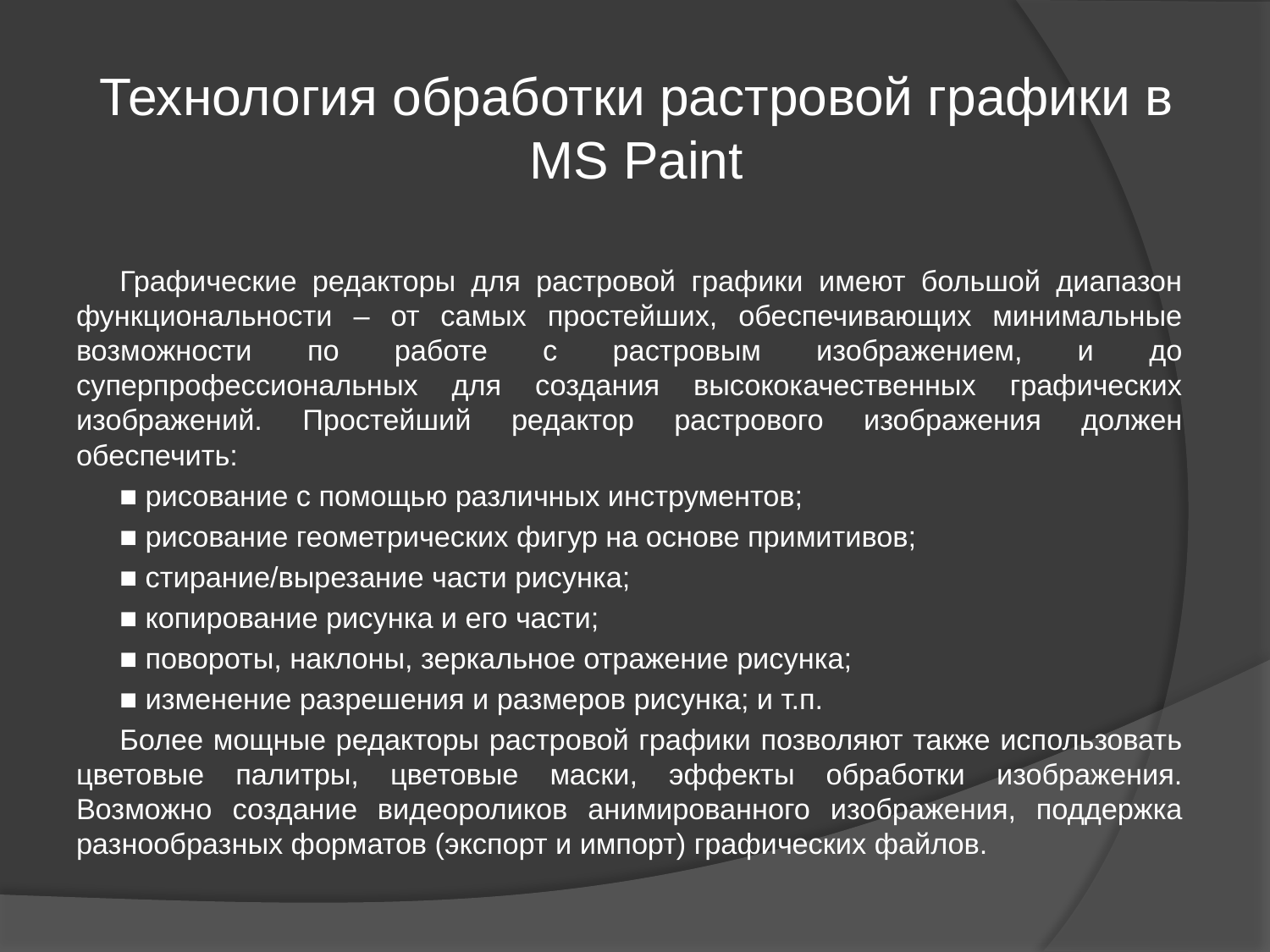

# Технология обработки растровой графики в MS Paint
Графические редакторы для растровой графики имеют большой диапазон функциональности – от самых простейших, обеспечивающих минимальные возможности по работе с растровым изображением, и до суперпрофессиональных для создания высококачественных графических изображений. Простейший редактор растрового изображения должен обеспечить:
■ рисование с помощью различных инструментов;
■ рисование геометрических фигур на основе примитивов;
■ стирание/вырезание части рисунка;
■ копирование рисунка и его части;
■ повороты, наклоны, зеркальное отражение рисунка;
■ изменение разрешения и размеров рисунка; и т.п.
Более мощные редакторы растровой графики позволяют также использовать цветовые палитры, цветовые маски, эффекты обработки изображения. Возможно создание видеороликов анимированного изображения, поддержка разнообразных форматов (экспорт и импорт) графических файлов.